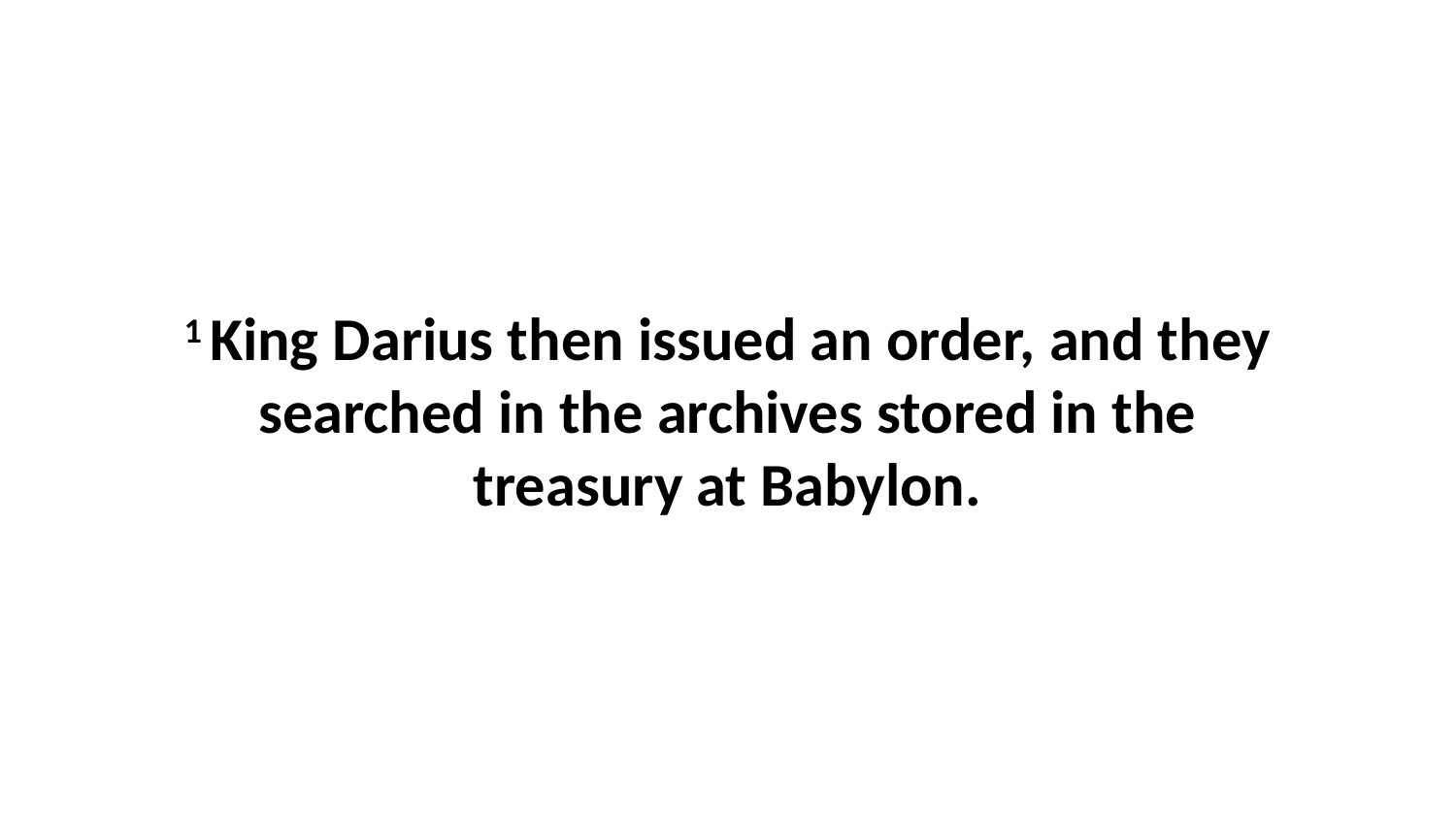

1 King Darius then issued an order, and they searched in the archives stored in the treasury at Babylon.